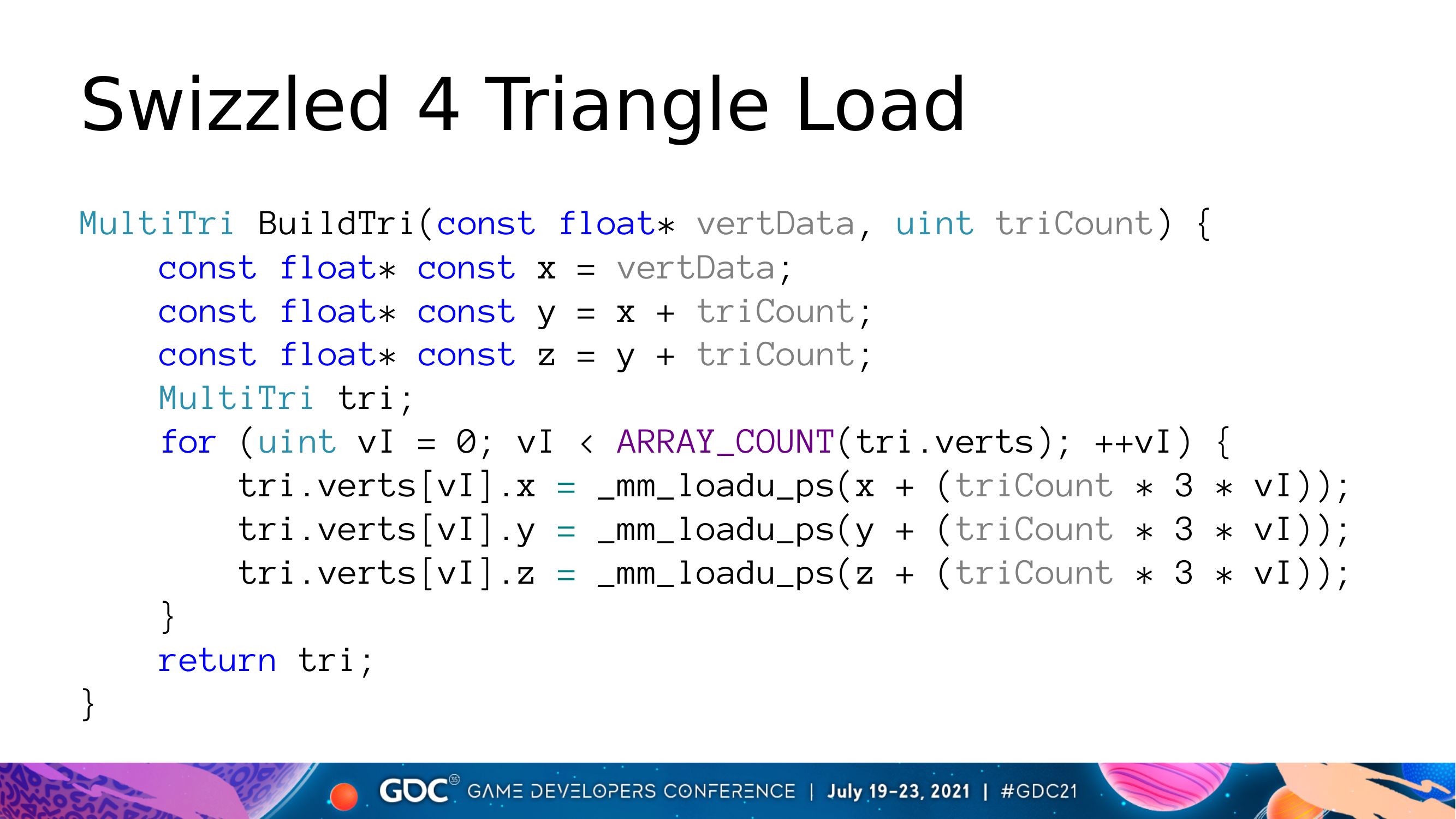

# Swizzled 4 Triangle Load
MultiTri BuildTri(const float* vertData, uint triCount) {
    const float* const x = vertData;
    const float* const y = x + triCount;
    const float* const z = y + triCount;
    MultiTri tri;
    for (uint vI = 0; vI < ARRAY_COUNT(tri.verts); ++vI) {
        tri.verts[vI].x = _mm_loadu_ps(x + (triCount * 3 * vI));
        tri.verts[vI].y = _mm_loadu_ps(y + (triCount * 3 * vI));
        tri.verts[vI].z = _mm_loadu_ps(z + (triCount * 3 * vI));
    }
    return tri;
}